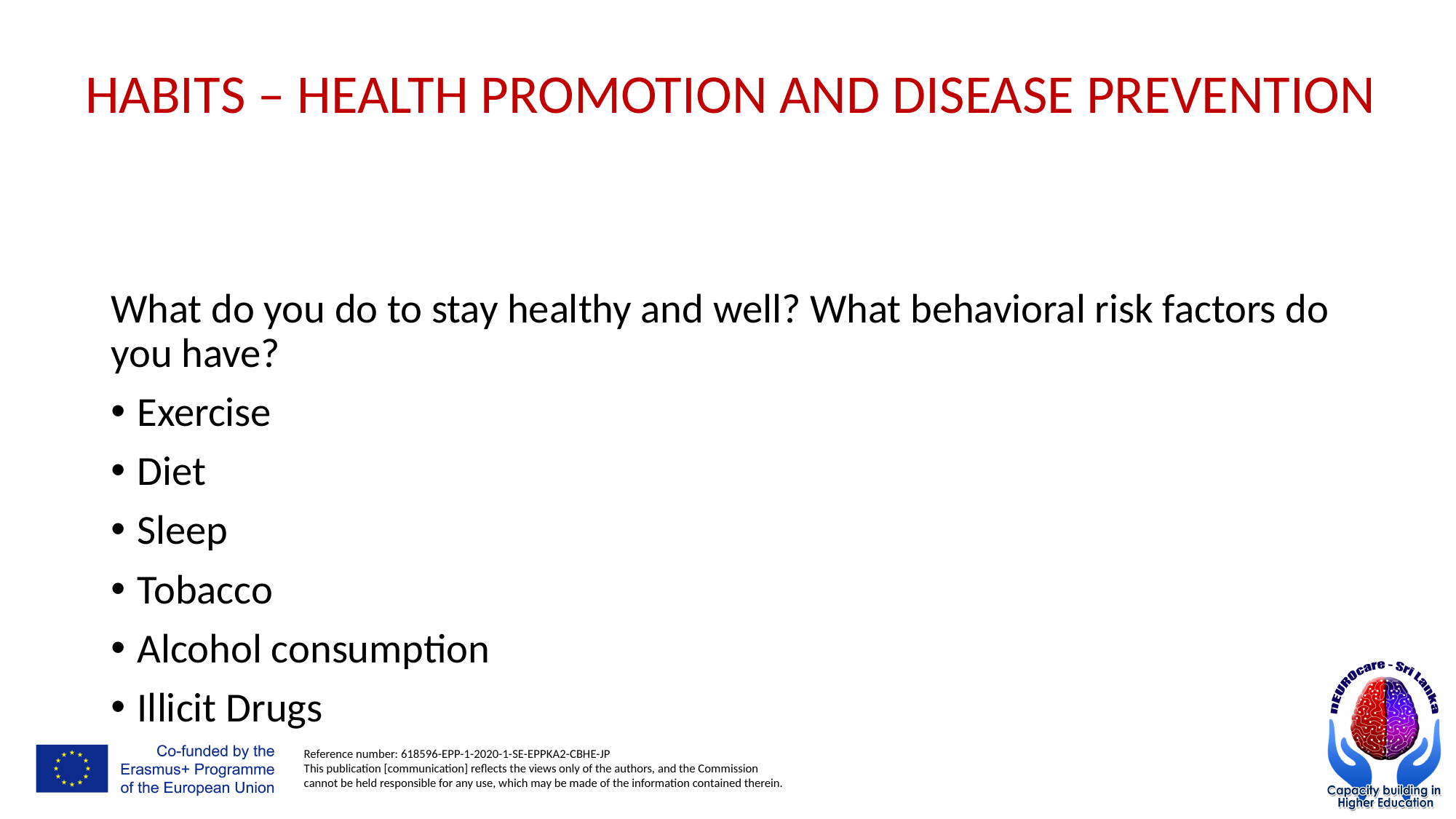

# HABITS – HEALTH PROMOTION AND DISEASE PREVENTION

What do you do to stay healthy and well? What behavioral risk factors do you have?
Exercise
Diet
Sleep
Tobacco
Alcohol consumption
Illicit Drugs